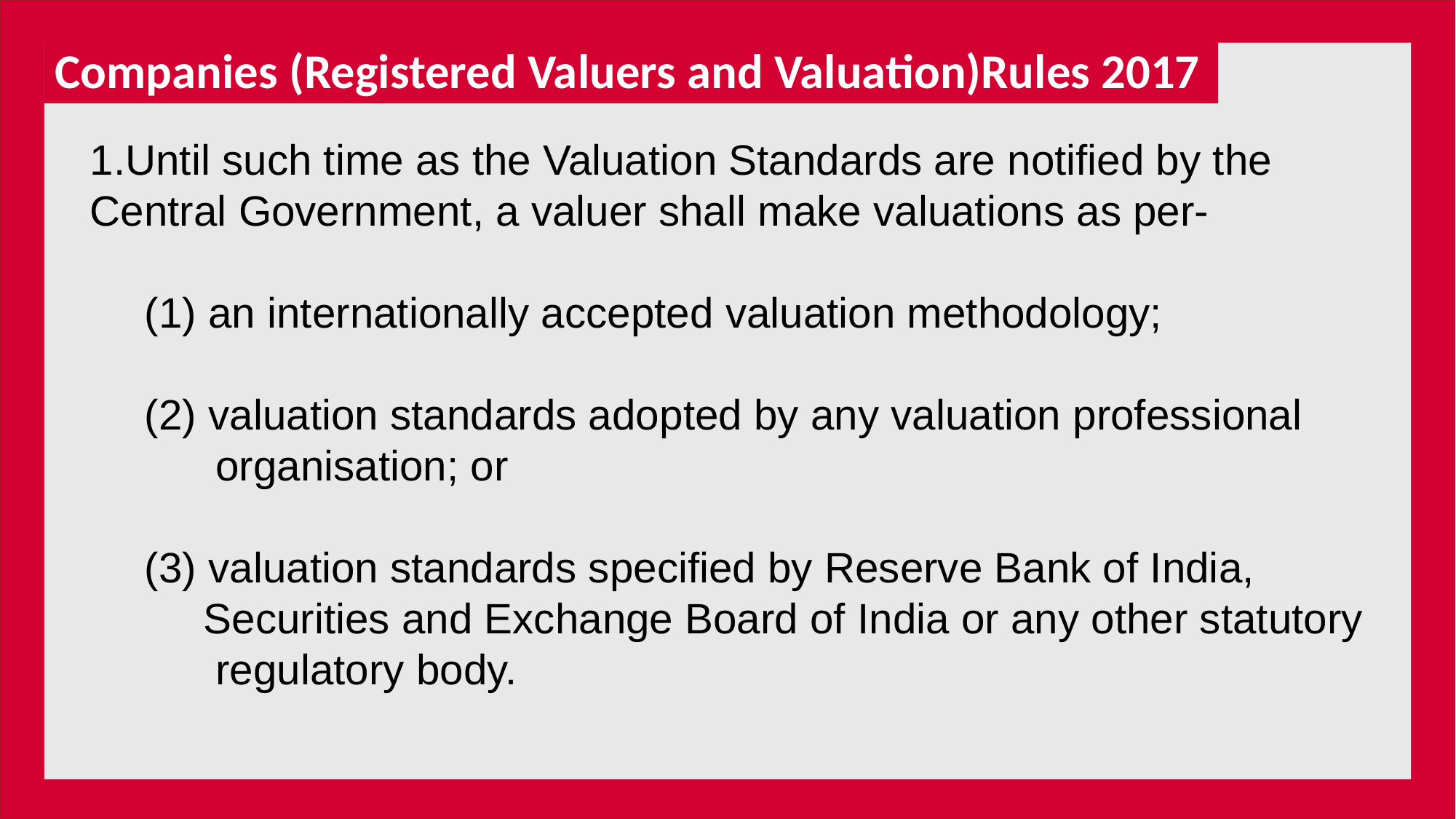

Companies (Registered Valuers and Valuation)Rules 2017

Until such time as the Valuation Standards are notified by the Central Government, a valuer shall make valuations as per-

 an internationally accepted valuation methodology;

 valuation standards adopted by any valuation professional
      organisation; or

(3) valuation standards specified by Reserve Bank of India,
     Securities and Exchange Board of India or any other statutory
      regulatory body.